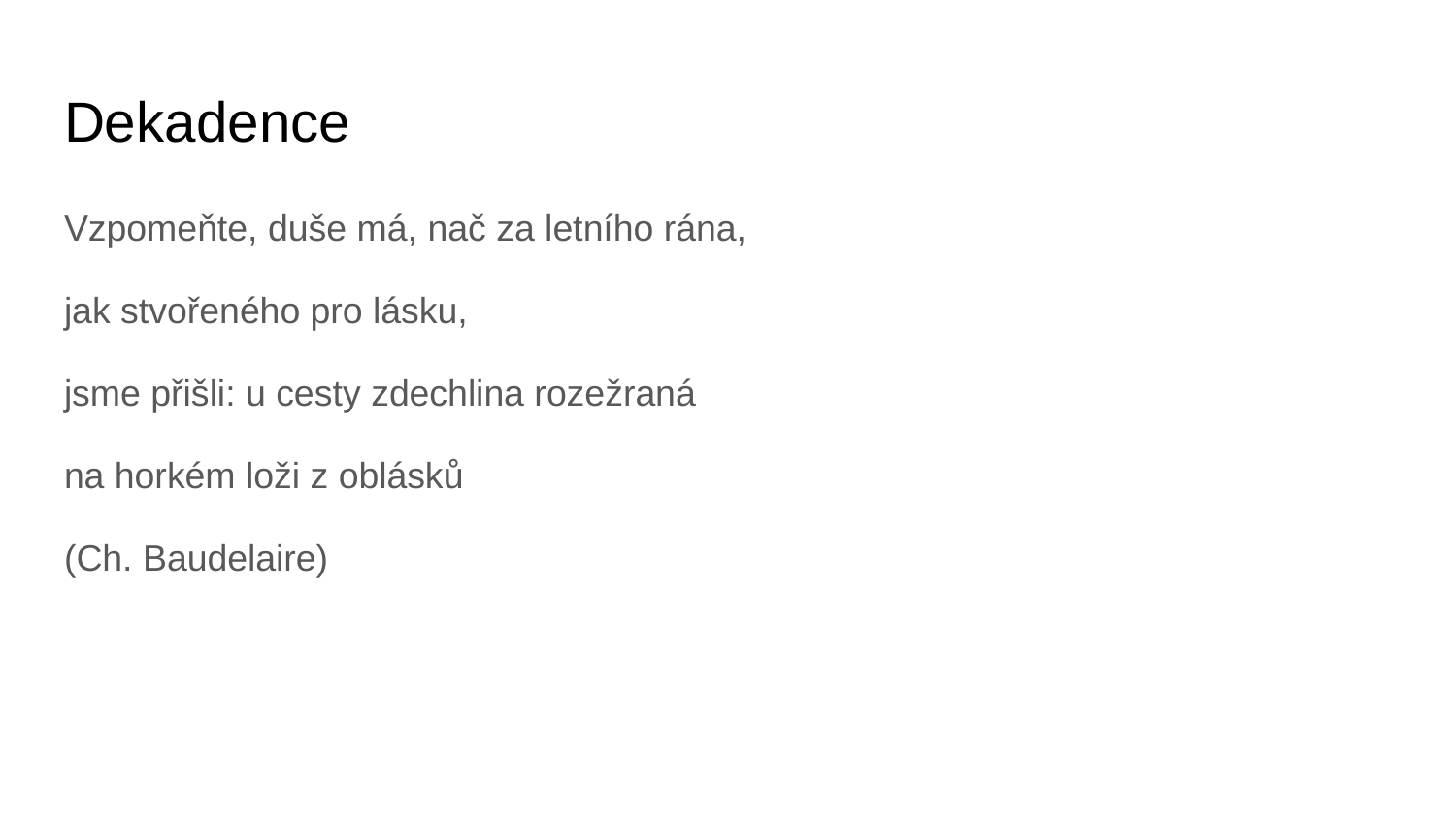

# Dekadence
Vzpomeňte, duše má, nač za letního rána,
jak stvořeného pro lásku,
jsme přišli: u cesty zdechlina rozežraná
na horkém loži z oblásků
(Ch. Baudelaire)